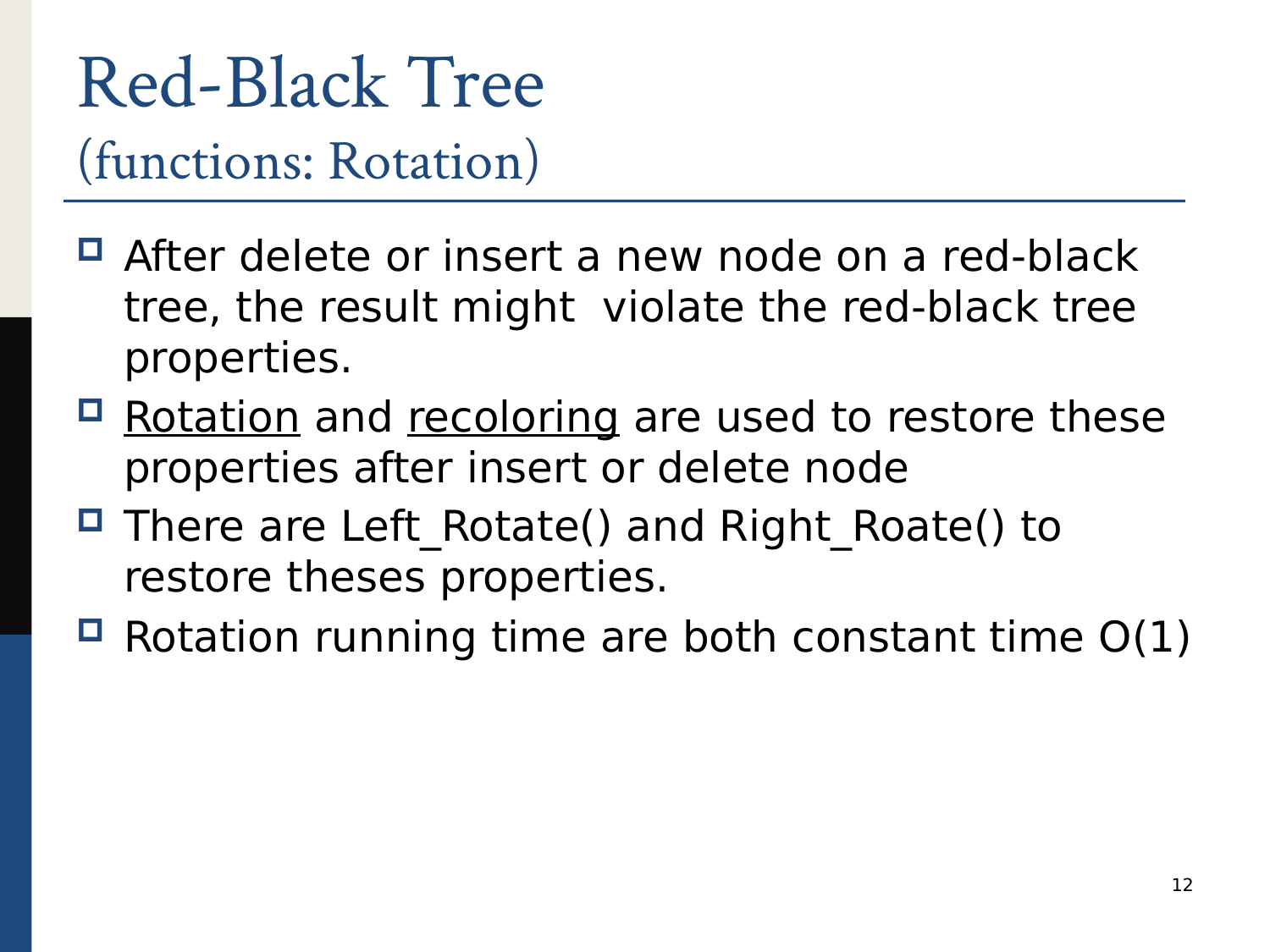

# Red-Black Tree (functions: Rotation)
After delete or insert a new node on a red-black tree, the result might  violate the red-black tree properties.
Rotation and recoloring are used to restore these properties after insert or delete node
There are Left_Rotate() and Right_Roate() to restore theses properties.
Rotation running time are both constant time O(1)
12